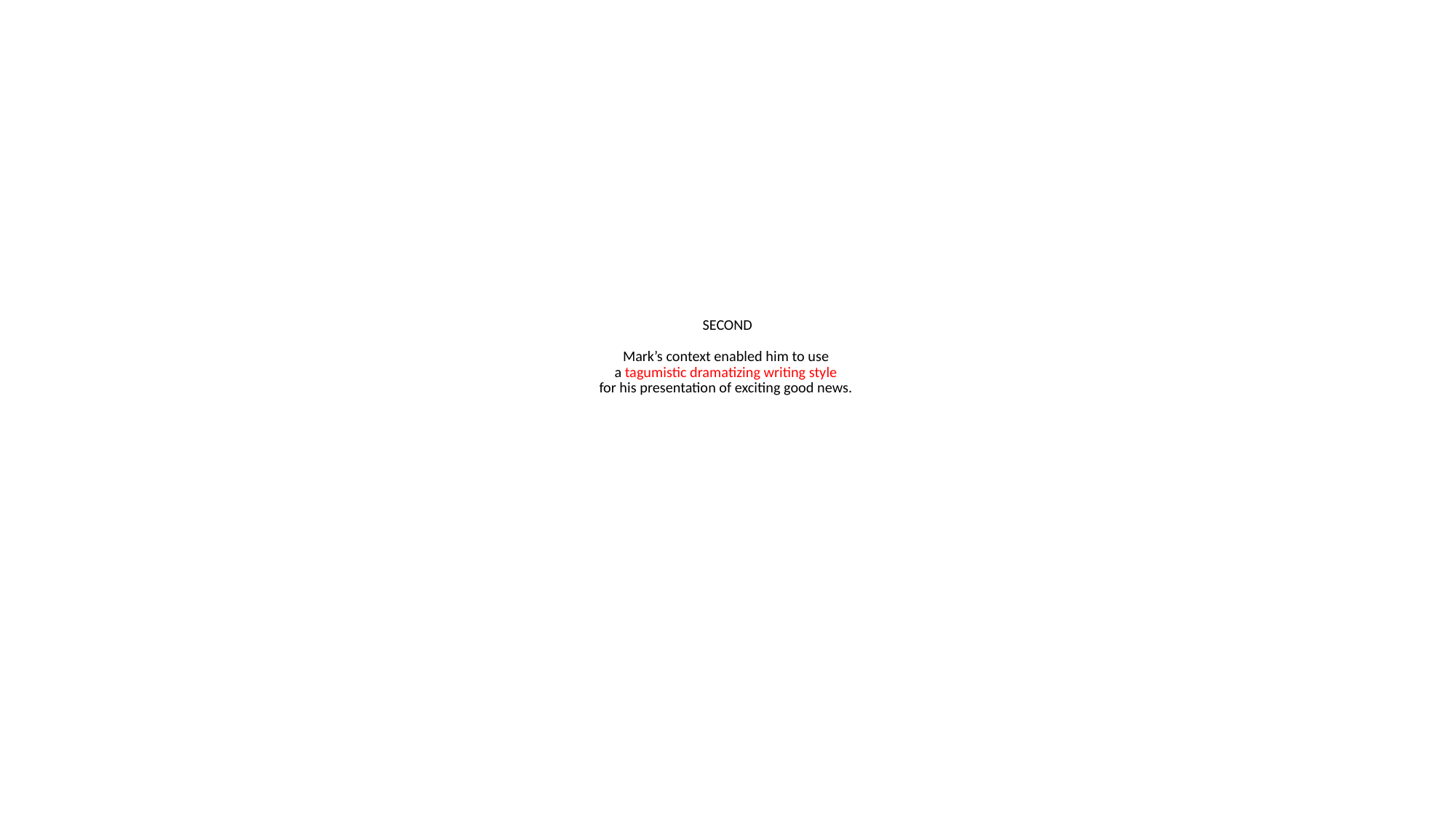

# SECOND Mark’s context enabled him to use a tagumistic dramatizing writing style for his presentation of exciting good news.